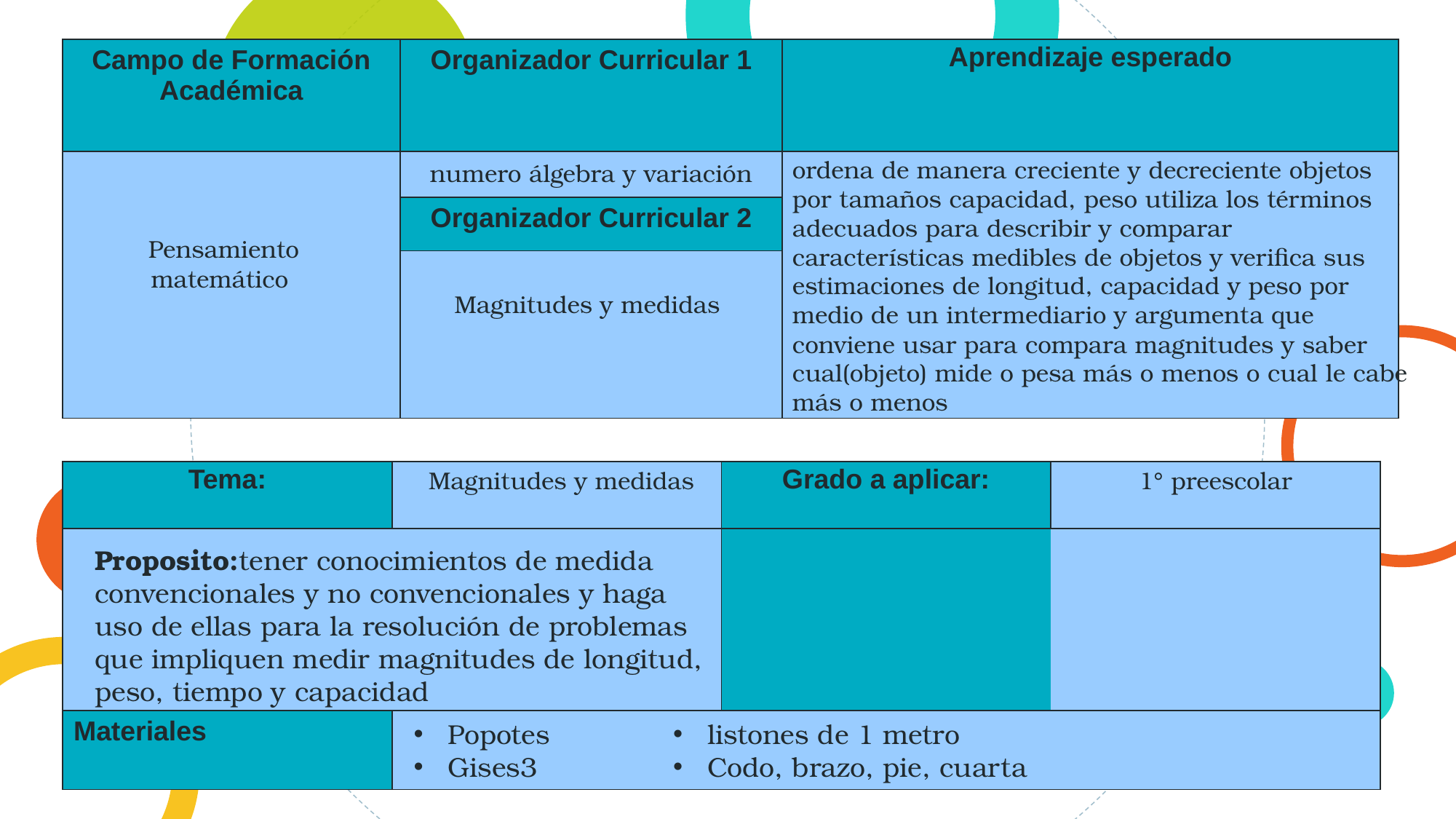

| Campo de Formación Académica | Organizador Curricular 1 | Aprendizaje esperado |
| --- | --- | --- |
|  | numero álgebra y variación |  |
|  | Organizador Curricular 2 |  |
|  | Magnitudes y medidas |  |
ordena de manera creciente y decreciente objetos por tamaños capacidad, peso utiliza los términos adecuados para describir y comparar características medibles de objetos y verifica sus estimaciones de longitud, capacidad y peso por medio de un intermediario y argumenta que conviene usar para compara magnitudes y saber cual(objeto) mide o pesa más o menos o cual le cabe más o menos
Pensamiento matemático
| Tema: | Magnitudes y medidas | Grado a aplicar: | 1° preescolar |
| --- | --- | --- | --- |
|  |  |  |  |
| Materiales |  |  |  |
Proposito:tener conocimientos de medida convencionales y no convencionales y haga uso de ellas para la resolución de problemas que impliquen medir magnitudes de longitud, peso, tiempo y capacidad
Popotes
Gises3
listones de 1 metro
Codo, brazo, pie, cuarta